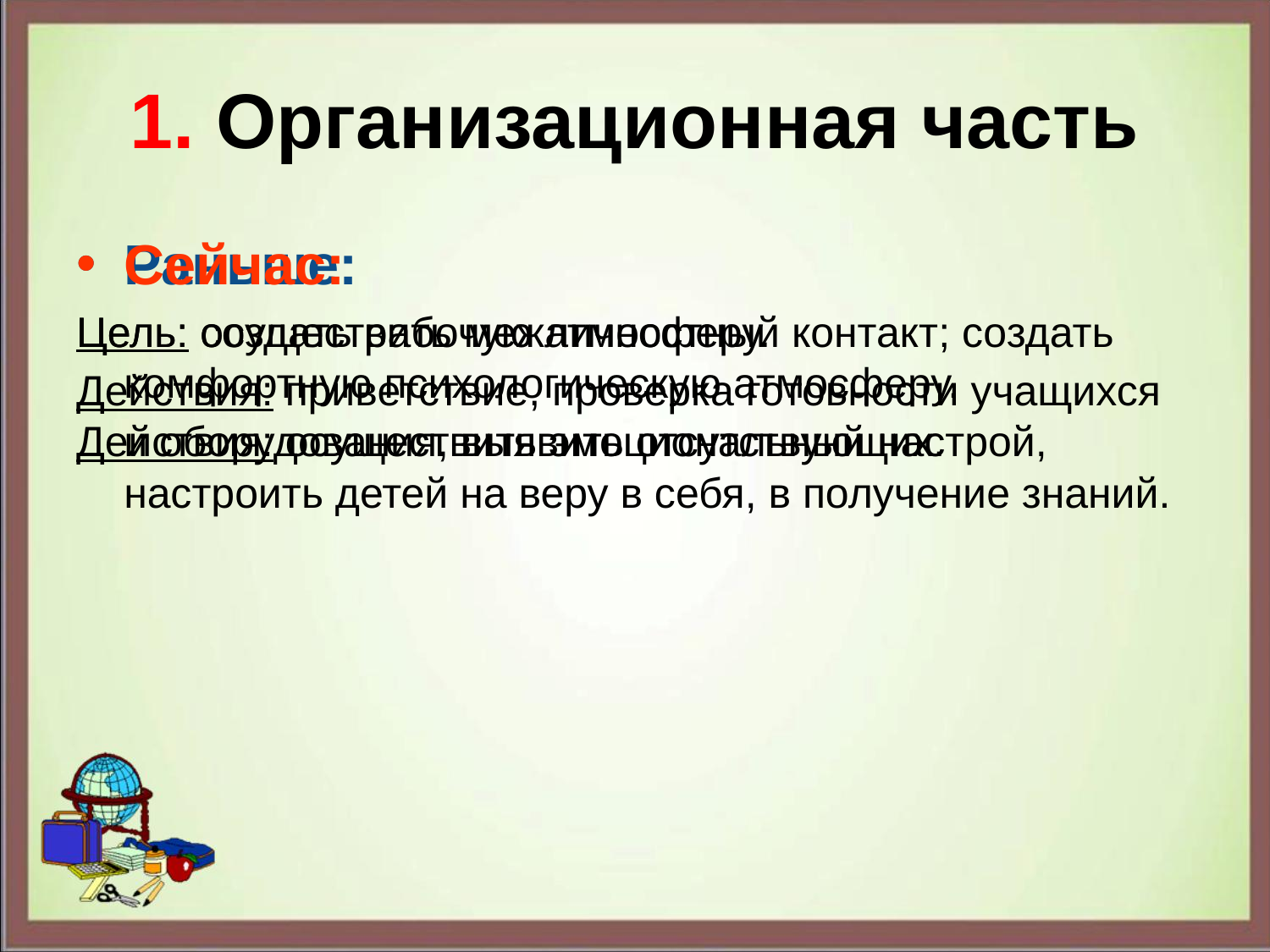

# 1. Организационная часть
Раньше:
Цель: создать рабочую атмосферу.
Действия: приветствие, проверка готовности учащихся и оборудования, выявить отсутствующих.
Сейчас:
Цель: осуществить межличностный контакт; создать комфортную психологическую атмосферу.
Действия: осуществить эмоциональный настрой, настроить детей на веру в себя, в получение знаний.